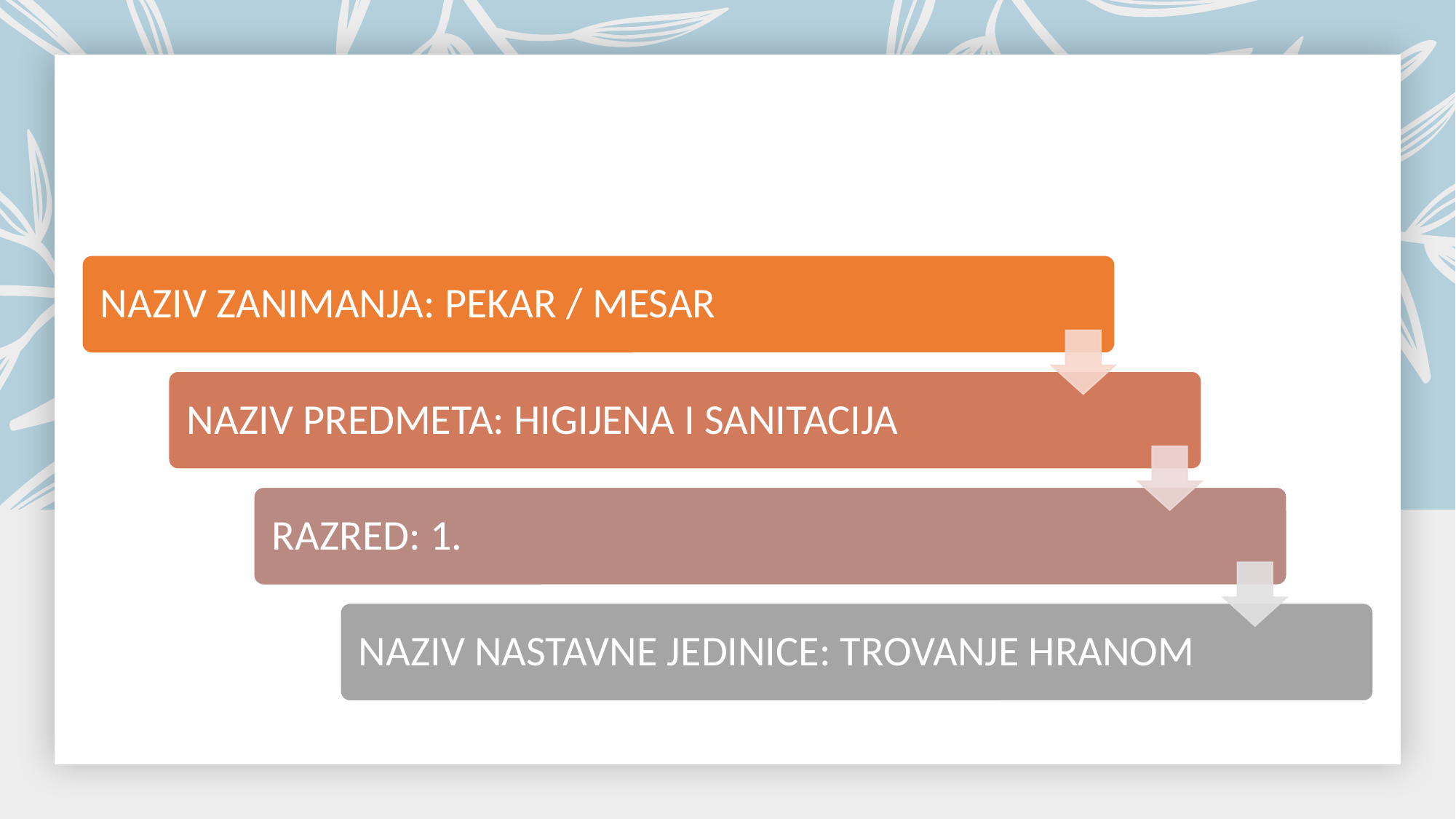

NAZIV ZANIMANJA: PEKAR / MESAR
NAZIV PREDMETA: HIGIJENA I SANITACIJA
RAZRED: 1.
NAZIV NASTAVNE JEDINICE: TROVANJE HRANOM